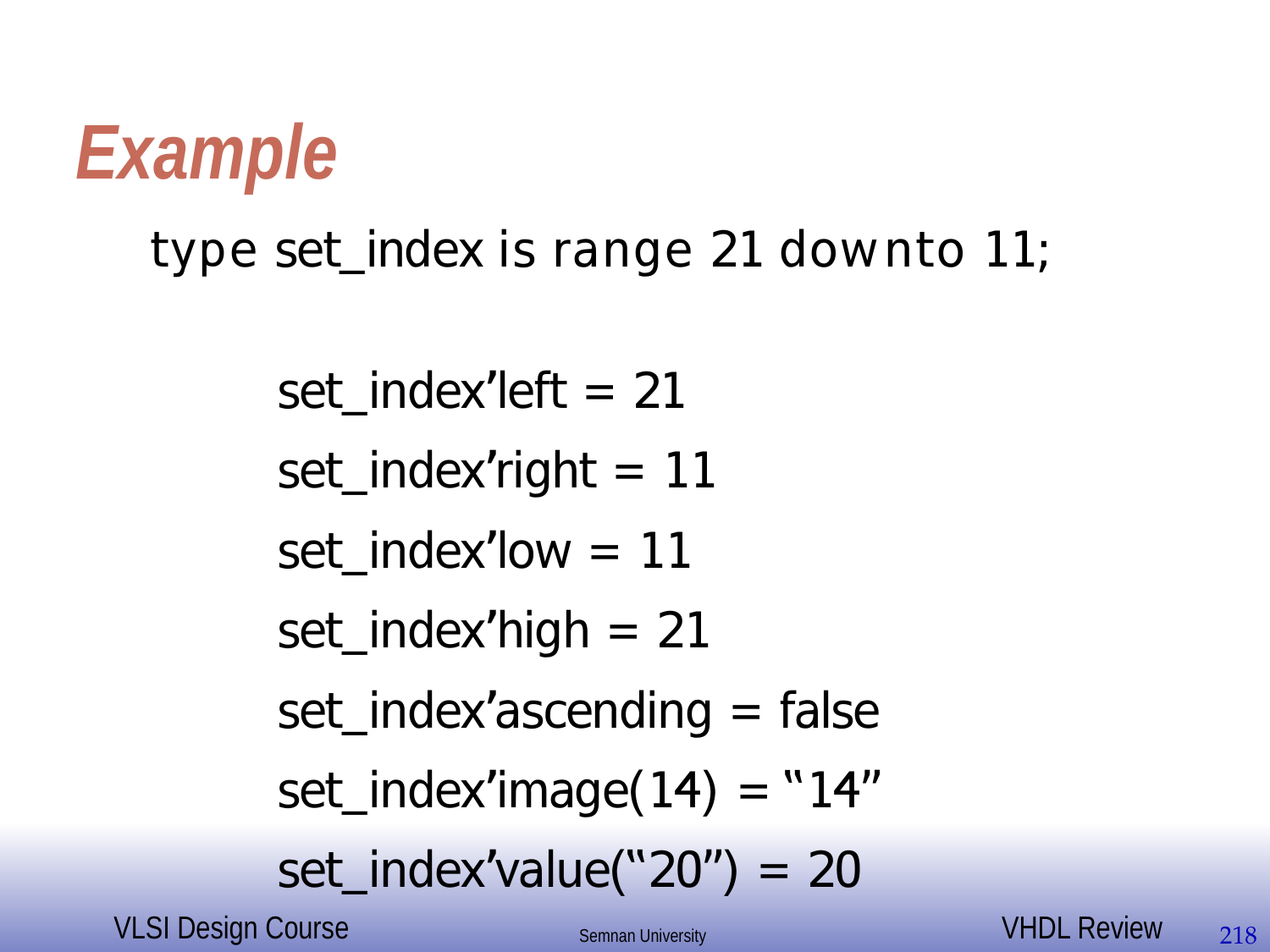

# Example
type set_index is range 21 downto 11;
set_index’left = 21
set_index’right = 11
set_index’low = 11
set_index’high = 21
set_index’ascending = false
set_index’image(14) = “14”
set_index’value(“20”) = 20
218